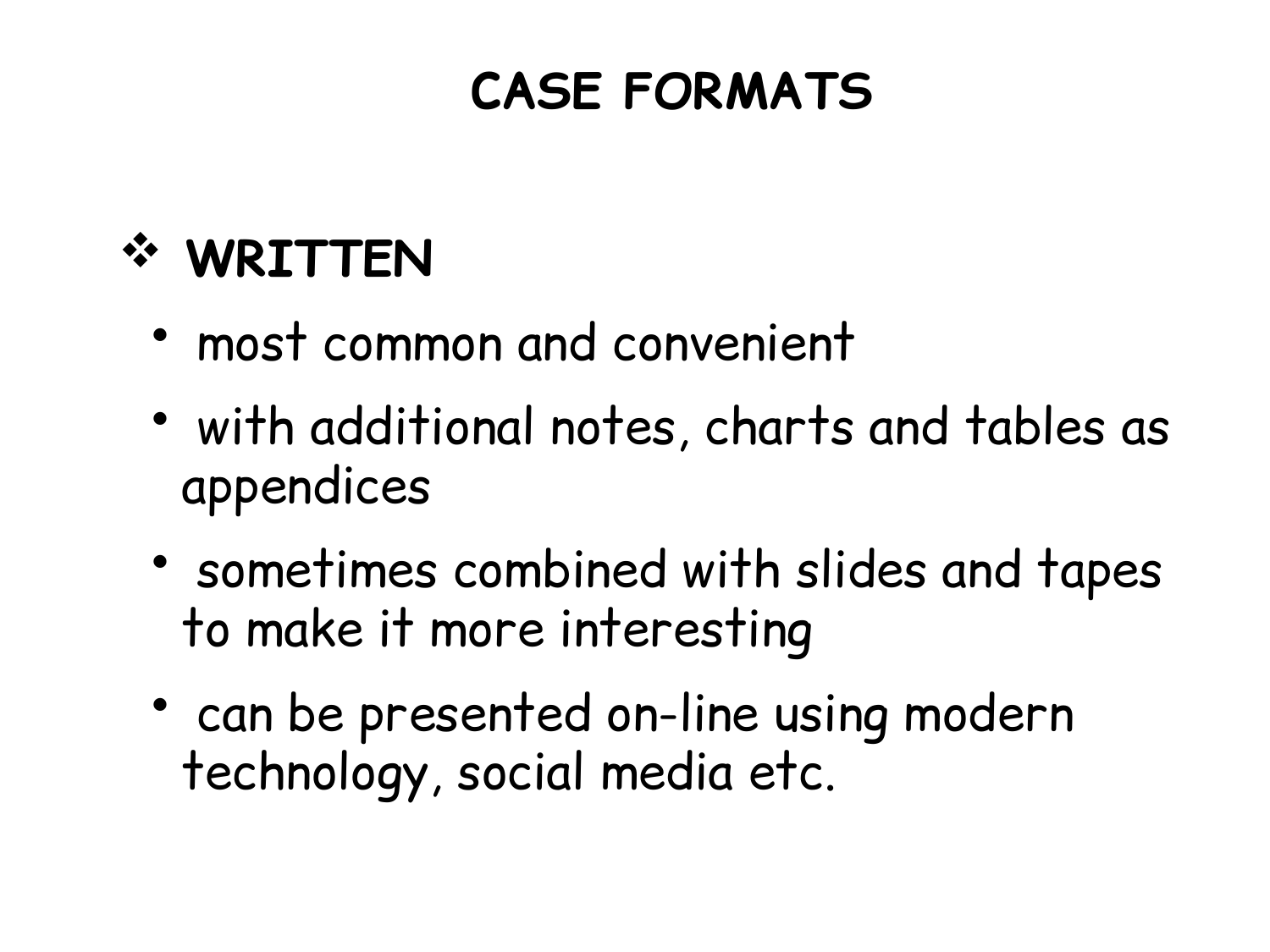

CASE FORMATS

 WRITTEN
 most common and convenient
 with additional notes, charts and tables as appendices
 sometimes combined with slides and tapes to make it more interesting
 can be presented on-line using modern technology, social media etc.